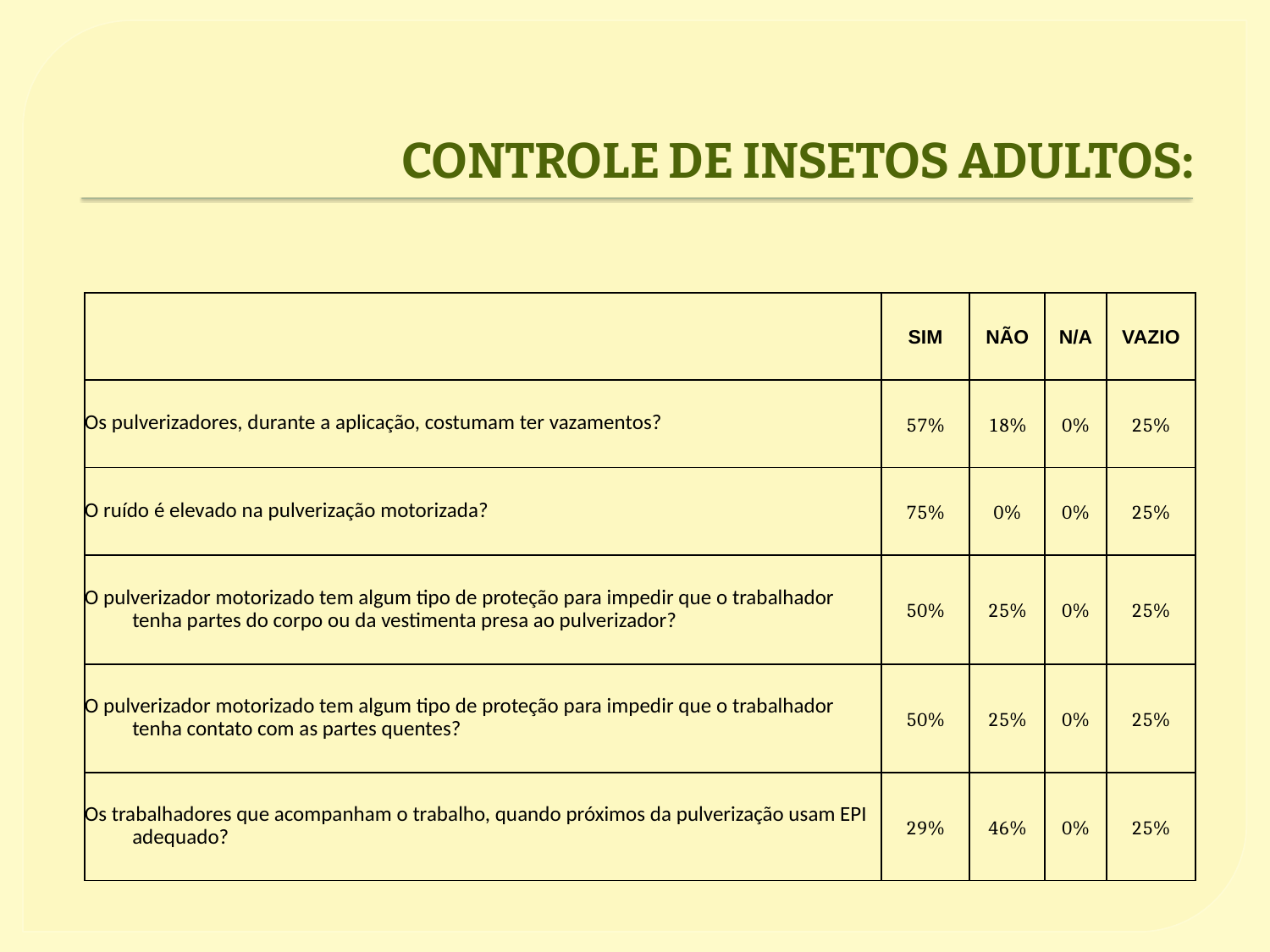

# CONTROLE DE INSETOS ADULTOS:
|  | SIM | NÃO | N/A | VAZIO |
| --- | --- | --- | --- | --- |
| Os pulverizadores, durante a aplicação, costumam ter vazamentos? | 57% | 18% | 0% | 25% |
| O ruído é elevado na pulverização motorizada? | 75% | 0% | 0% | 25% |
| O pulverizador motorizado tem algum tipo de proteção para impedir que o trabalhador tenha partes do corpo ou da vestimenta presa ao pulverizador? | 50% | 25% | 0% | 25% |
| O pulverizador motorizado tem algum tipo de proteção para impedir que o trabalhador tenha contato com as partes quentes? | 50% | 25% | 0% | 25% |
| Os trabalhadores que acompanham o trabalho, quando próximos da pulverização usam EPI adequado? | 29% | 46% | 0% | 25% |